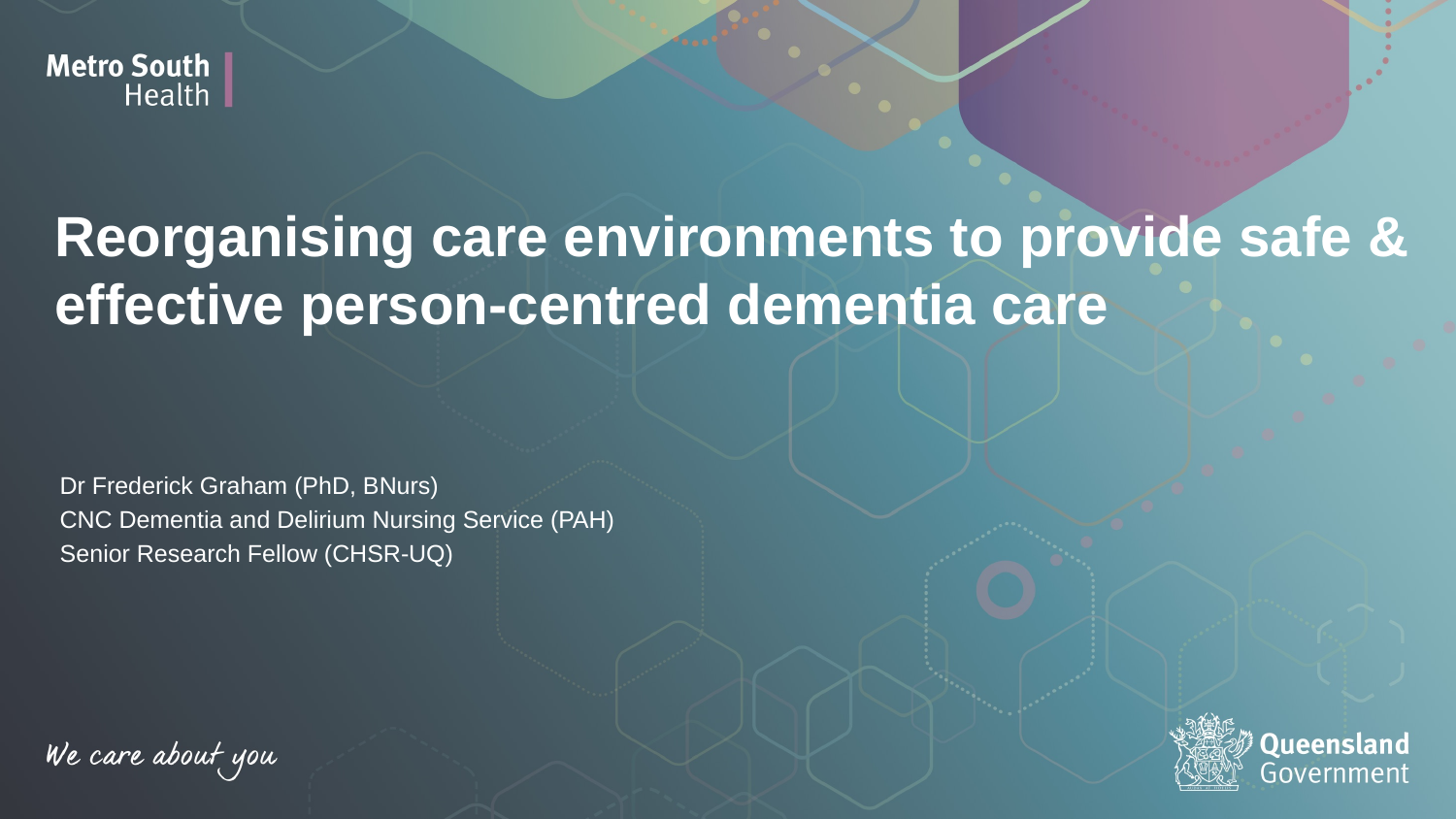

# Reorganising care environments to provide safe & effective person-centred dementia care
Dr Frederick Graham (PhD, BNurs)
CNC Dementia and Delirium Nursing Service (PAH)
Senior Research Fellow (CHSR-UQ)